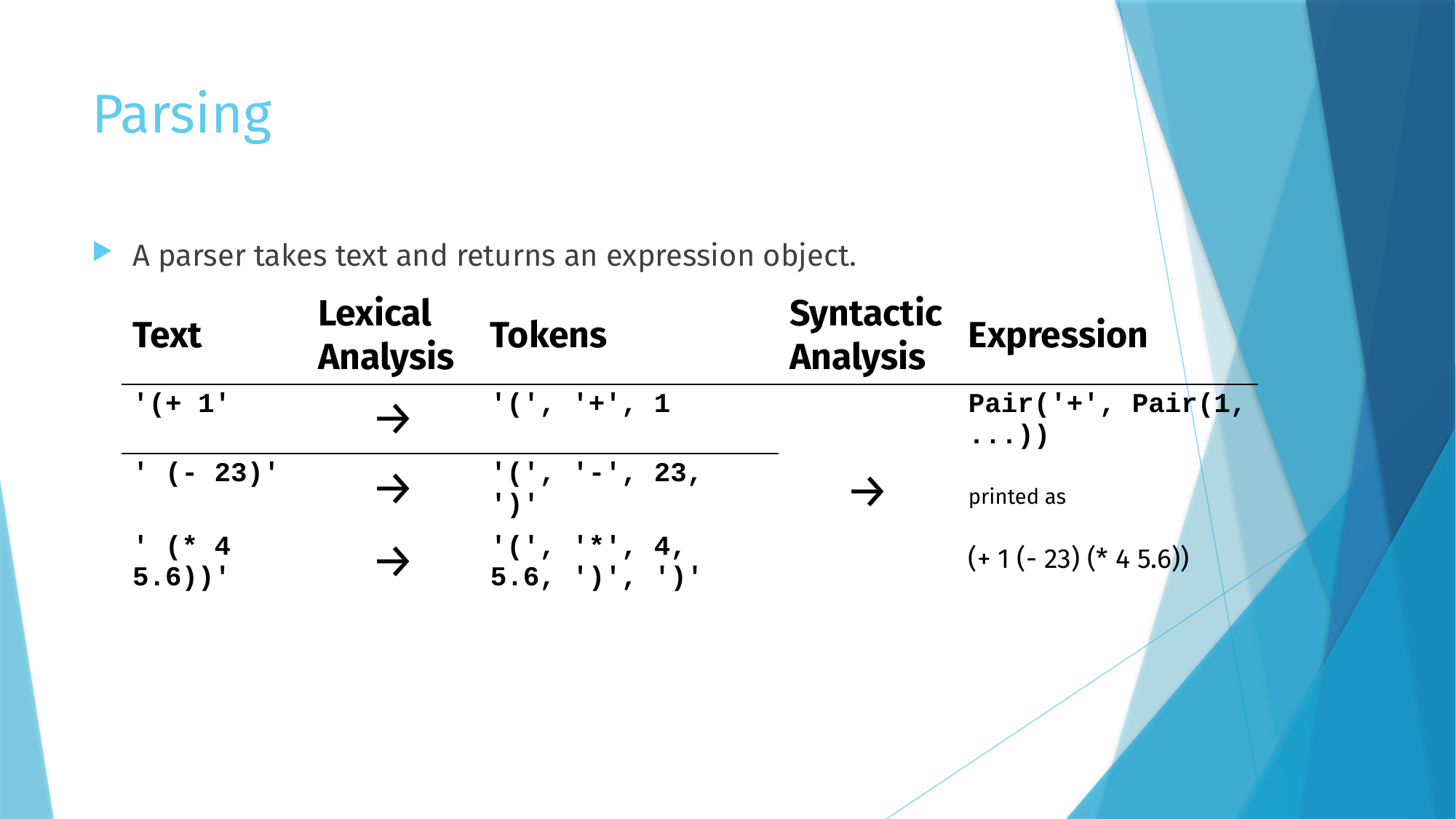

# Parsing
A parser takes text and returns an expression object.
| Text | Lexical Analysis | Tokens | Syntactic Analysis | Expression |
| --- | --- | --- | --- | --- |
| '(+ 1' | → | '(', '+', 1 | → | Pair('+', Pair(1, ...)) printed as (+ 1 (- 23) (\* 4 5.6)) |
| ' (- 23)' | → | '(', '-', 23, ')' | → |  |
| ' (\* 4 5.6))' | → | '(', '\*', 4, 5.6, ')', ')' |  |  |